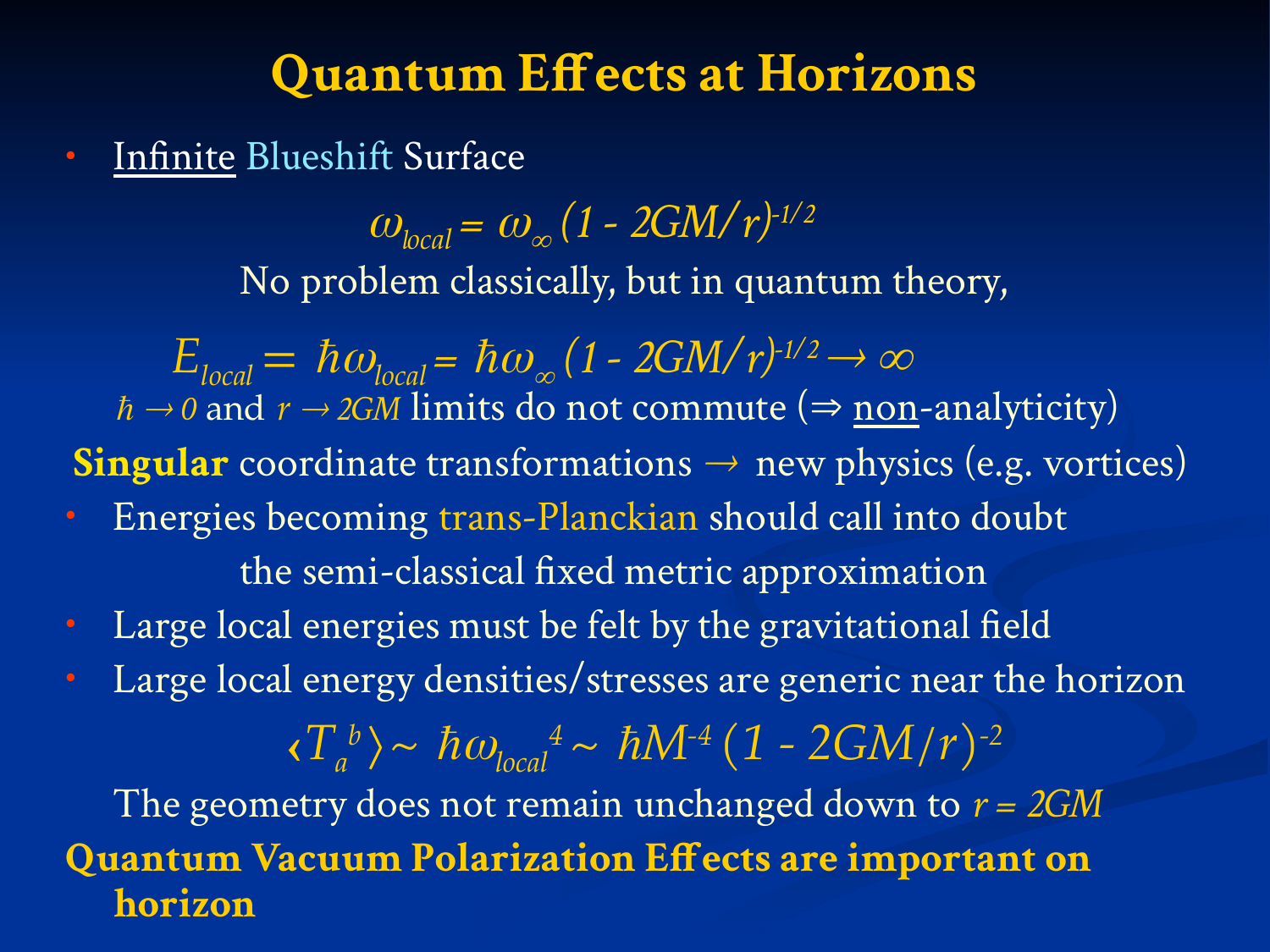

# Quantum Effects at Horizons
Infinite Blueshift Surface
			ωlocal = ω∞ (1 - 2GM/r)-1/2
		No problem classically, but in quantum theory,

	ħ → 0 and r → 2GM limits do not commute (⇒ non-analyticity)
 Singular coordinate transformations →  new physics (e.g. vortices)
Energies becoming trans-Planckian should call into doubt
		the semi-classical fixed metric approximation
Large local energies must be felt by the gravitational field
Large local energy densities/stresses are generic near the horizon
〈 Tab 〉 ~ ħωlocal4 ~ ħM-4 (1 - 2GM/r)-2
	The geometry does not remain unchanged down to r = 2GM
Quantum Vacuum Polarization Effects are important on horizon
Elocal = ħωlocal = ħω∞ (1 - 2GM/r)-1/2 → ∞